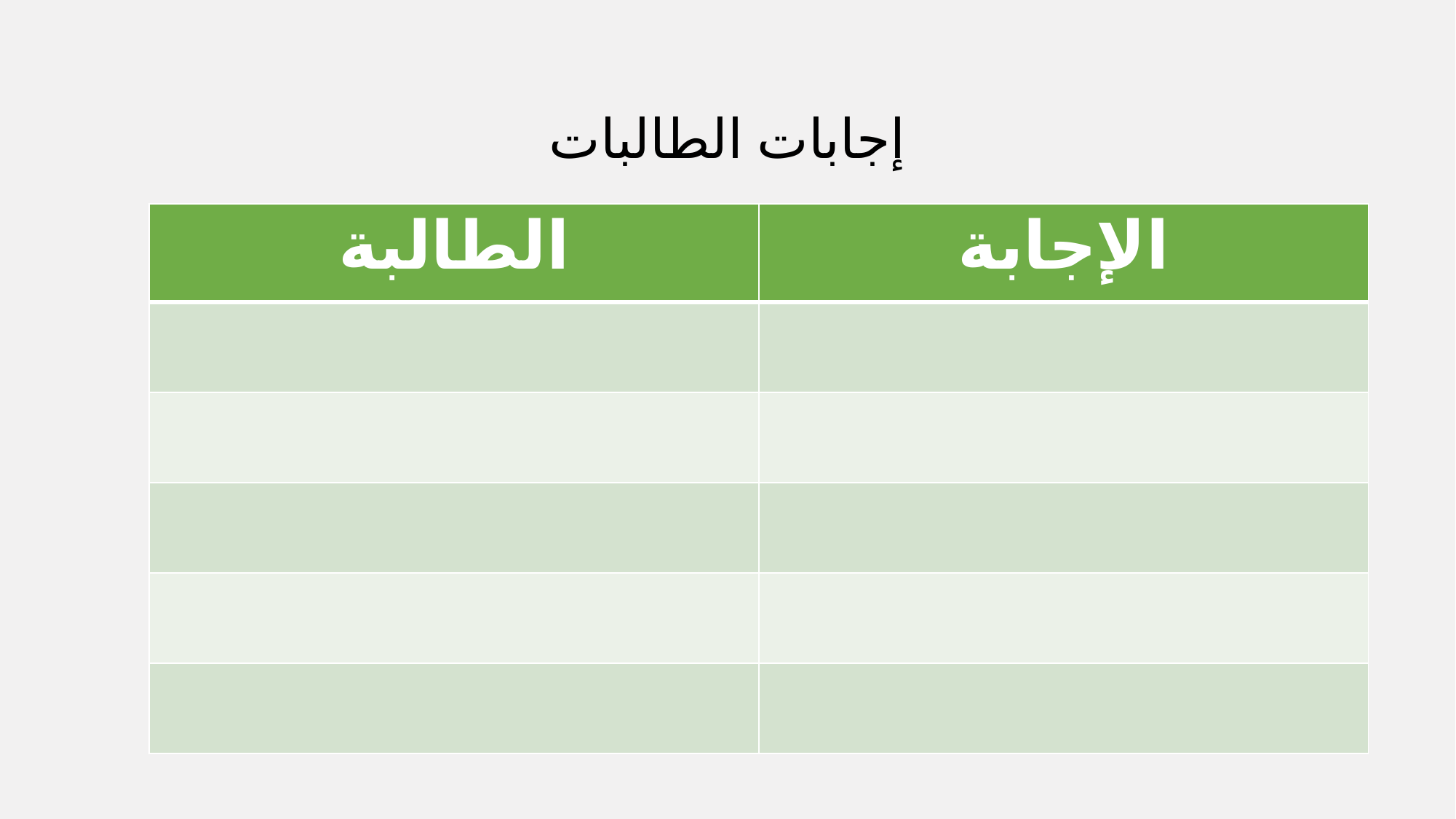

# إجابات الطالبات
| الطالبة | الإجابة |
| --- | --- |
|  |  |
|  |  |
|  |  |
|  |  |
|  |  |